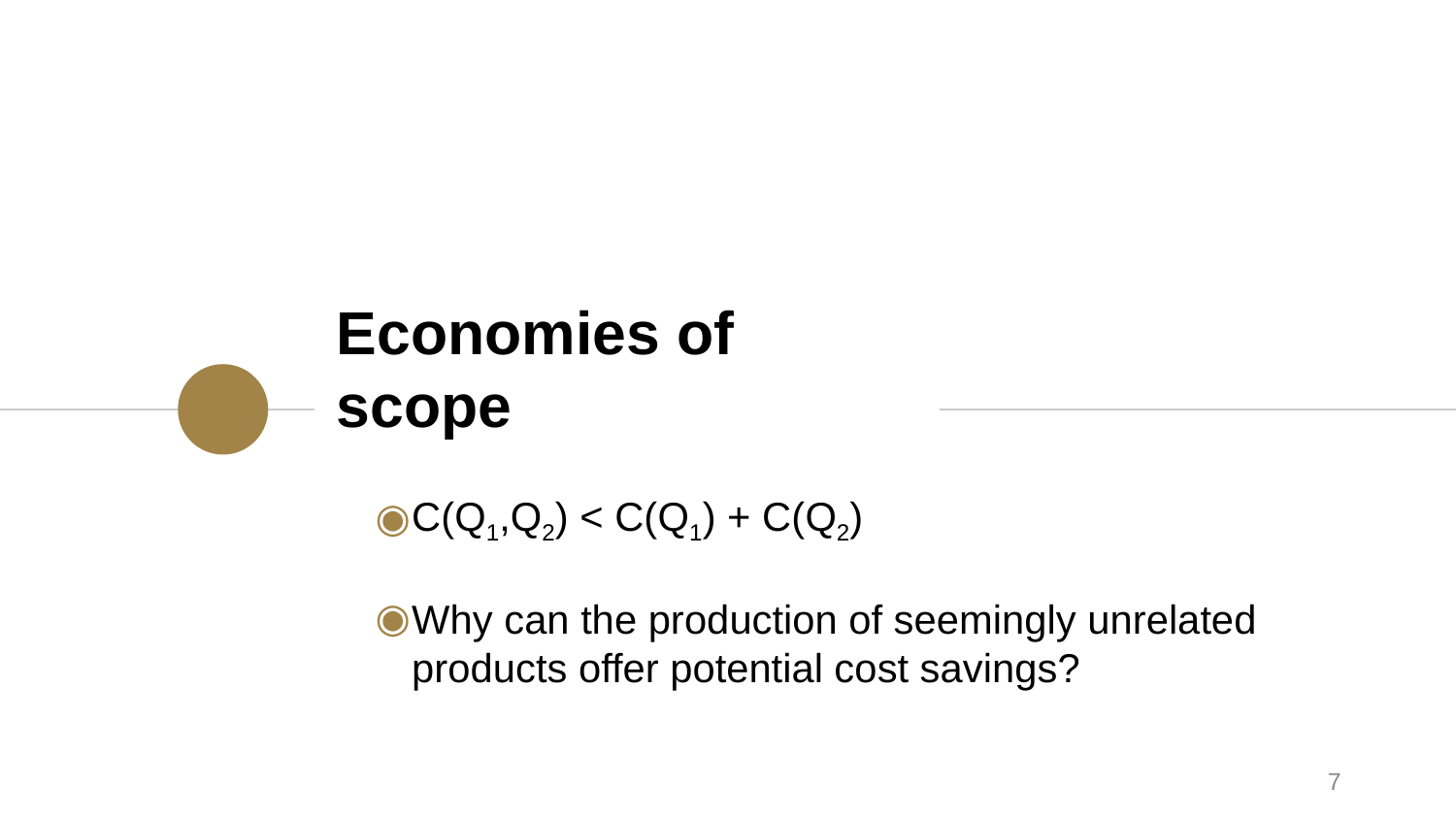

# Economies of scope
C(Q1,Q2) < C(Q1) + C(Q2)

Why can the production of seemingly unrelated products offer potential cost savings?
7